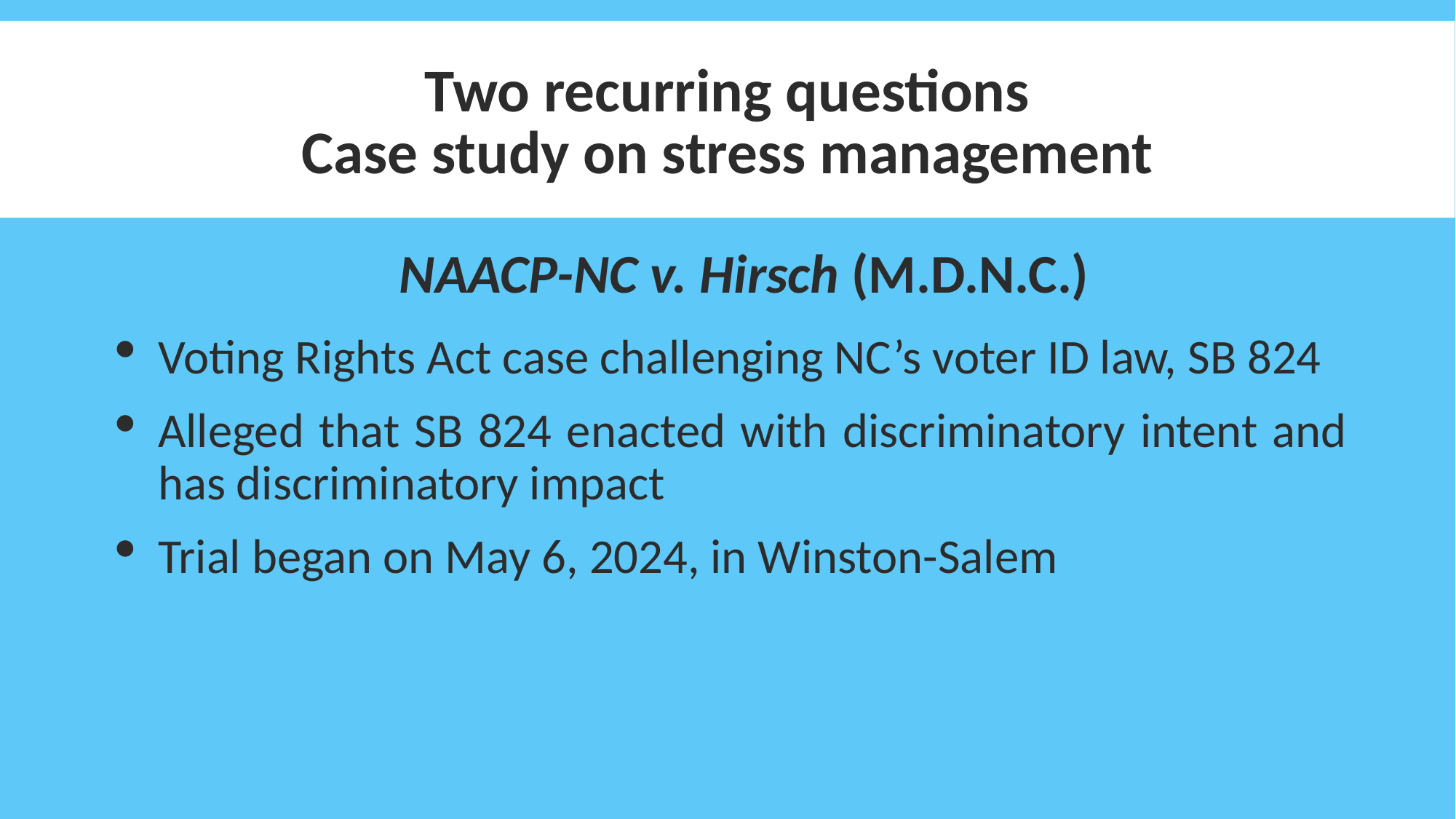

# Two recurring questions Case study on stress management
NAACP-NC v. Hirsch (M.D.N.C.)
Voting Rights Act case challenging NC’s voter ID law, SB 824
Alleged that SB 824 enacted with discriminatory intent and has discriminatory impact
Trial began on May 6, 2024, in Winston-Salem